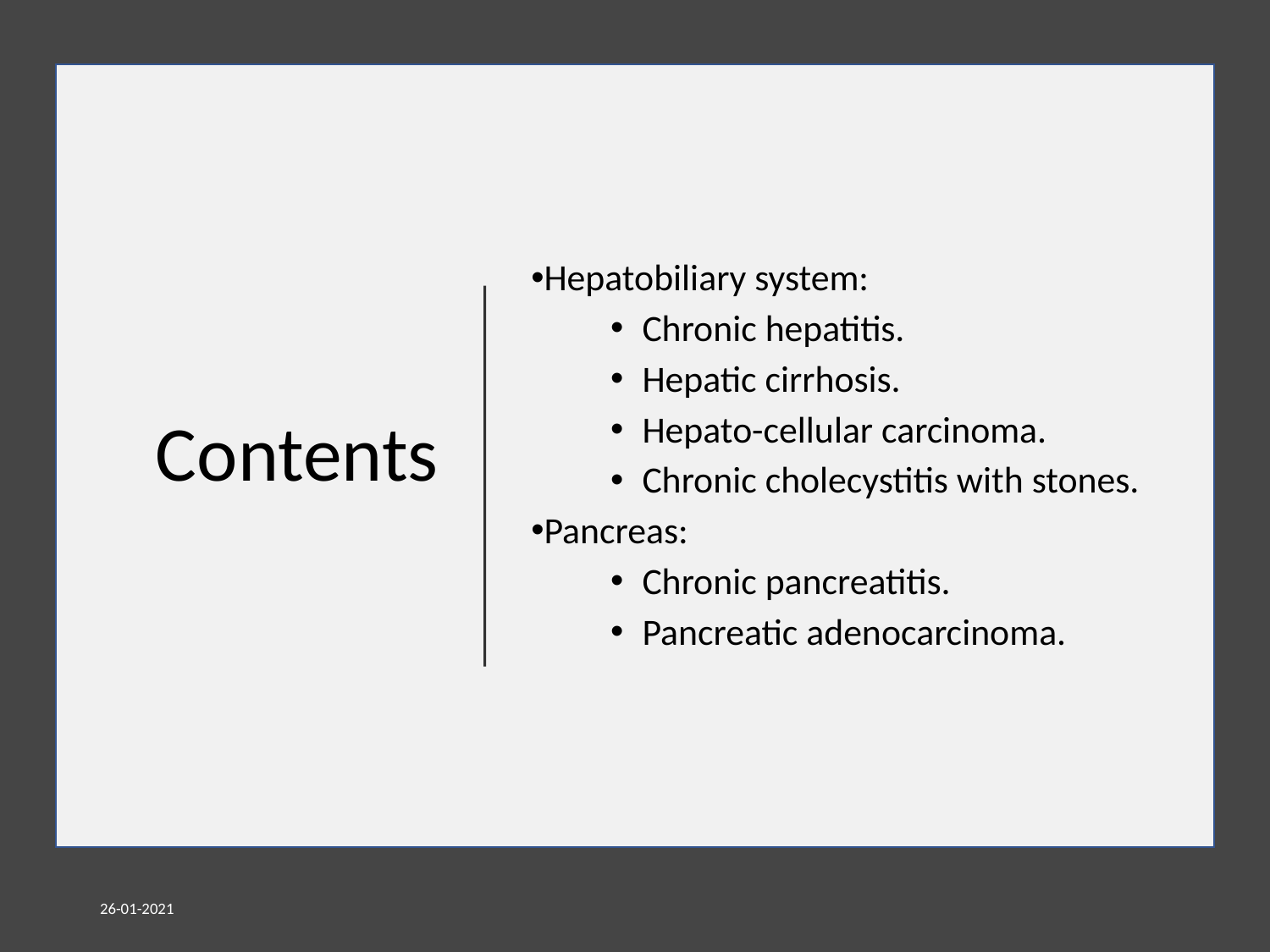

# Contents
Hepatobiliary system:
Chronic hepatitis.
Hepatic cirrhosis.
Hepato-cellular carcinoma.
Chronic cholecystitis with stones.
Pancreas:
Chronic pancreatitis.
Pancreatic adenocarcinoma.
26-01-2021
Dr. Wajd Althakfi
3